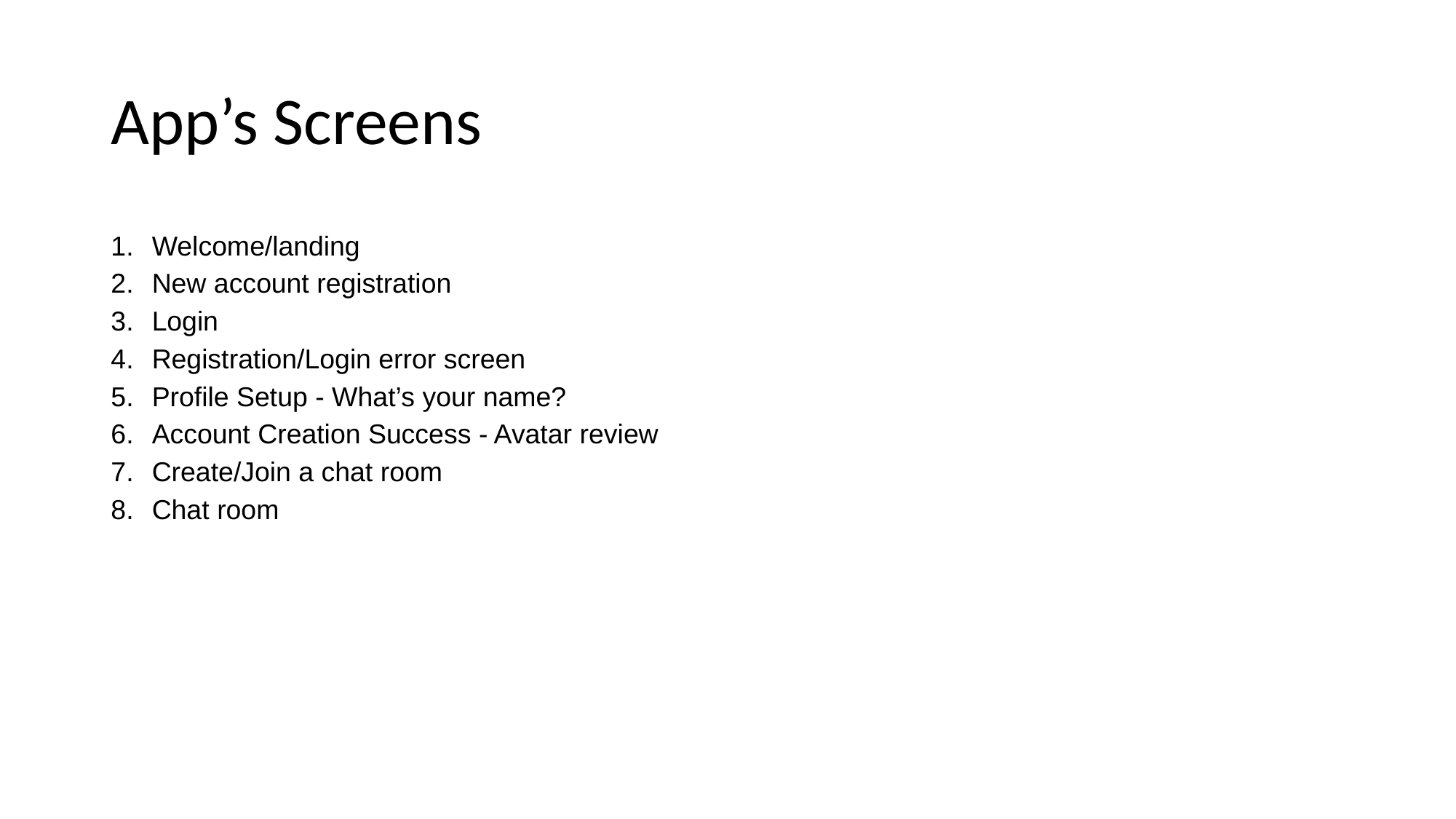

# App’s Screens
Welcome/landing
New account registration
Login
Registration/Login error screen
Profile Setup - What’s your name?
Account Creation Success - Avatar review
Create/Join a chat room
Chat room